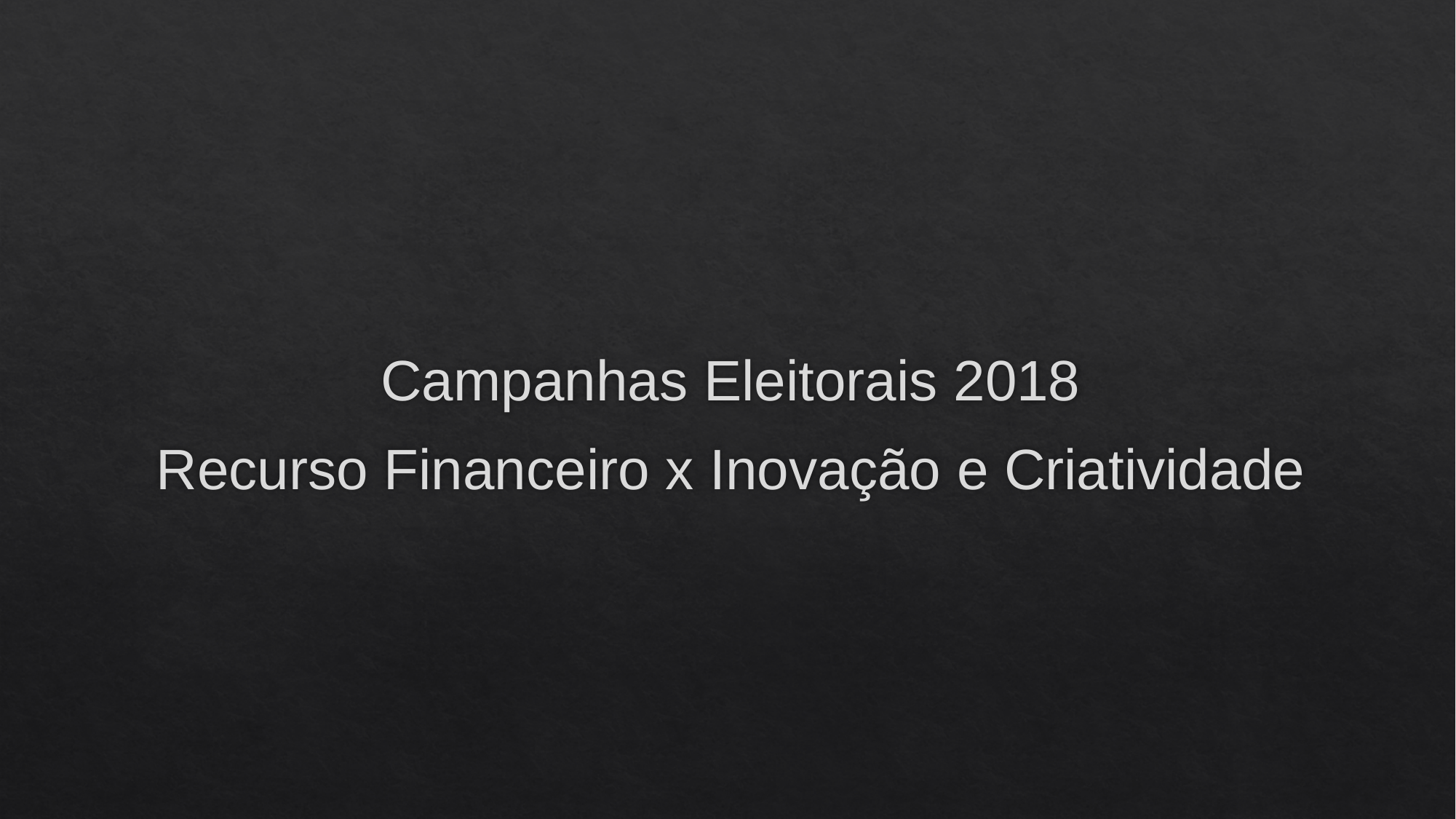

Campanhas Eleitorais 2018
Recurso Financeiro x Inovação e Criatividade